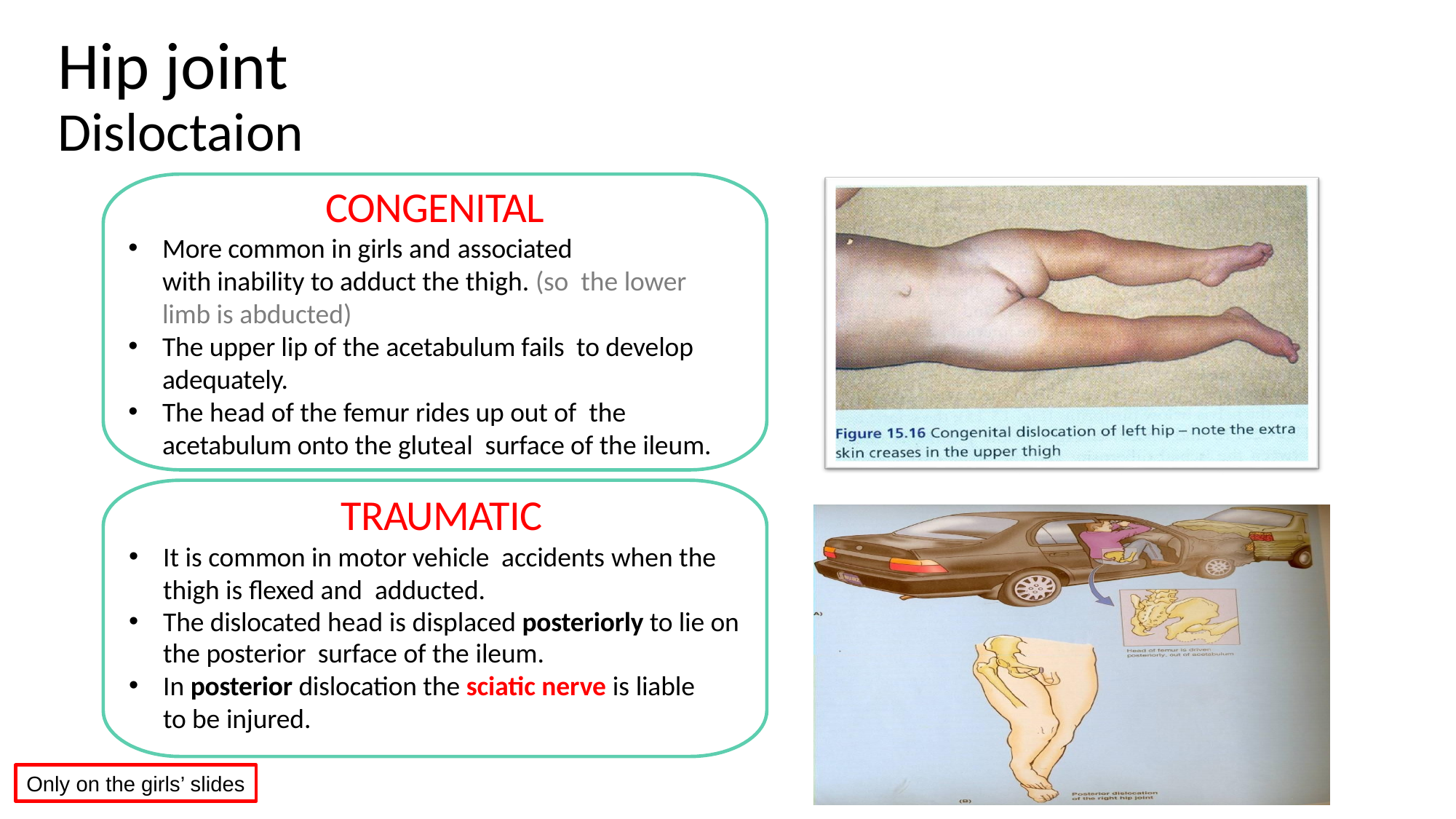

Hip joint
Disloctaion

CONGENITAL
More common in girls and associated
with inability to adduct the thigh. (so  the lower limb is abducted)
The upper lip of the acetabulum fails  to develop adequately.
The head of the femur rides up out of  the acetabulum onto the gluteal  surface of the ileum.

TRAUMATIC
It is common in motor vehicle  accidents when the thigh is flexed and  adducted.
The dislocated head is displaced posteriorly to lie on the posterior  surface of the ileum.
In posterior dislocation the sciatic nerve is liable to be injured.

Only on the girls’ slides